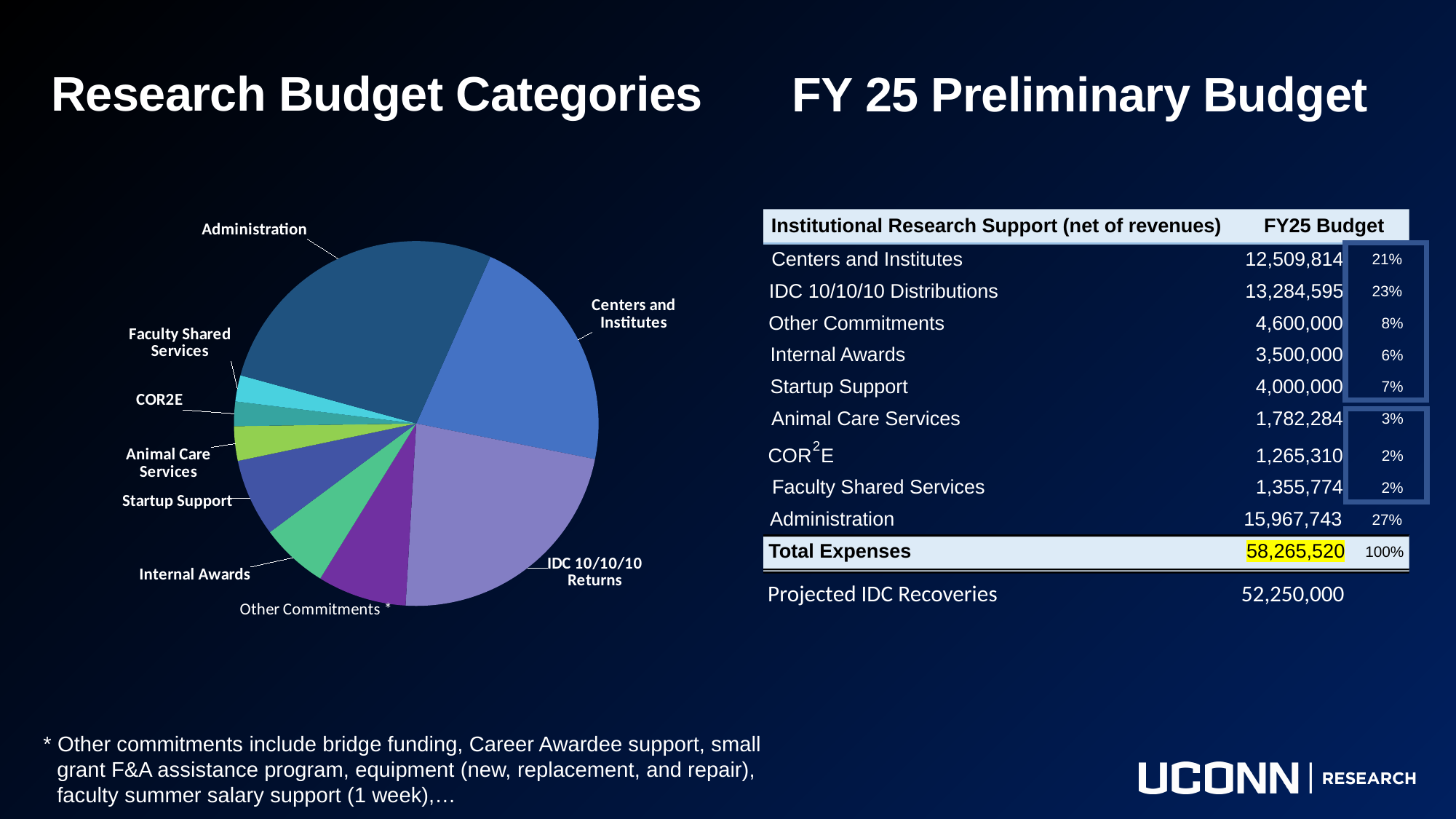

FY 25 Preliminary Budget
Research Budget Categories

### Chart

| Category |  |
|---|---|
| Centers and Institutes | 12509813.649999999 |
| IDC 10/10/10 Returns | 13284595.0 |
| OVPR Commitments | 4600000.0 |
| Internal Awards | 3500000.0 |
| Startup Support | 4000000.0 |
| Animal Care Services | 1782284.3152 |
| COR2E | 1265309.5047999998 |
| Faculty Shared Services | 1355774.25 |
| Administration | 15967743.009200001 |

Institutional Research Support (net of revenues)
       FY25 Budget

Centers and Institutes
12,509,814
21%
IDC 10/10/10 Distributions
13,284,595
23%
Other Commitments
4,600,000
8%
Internal Awards
3,500,000
6%
Startup Support
4,000,000
7%
Animal Care Services

1,782,284
3%
2
COR
E
1,265,310
2%
Faculty Shared Services
1,355,774
2%
Administration

15,967,743
27%

Total Expenses
58,265,520
100%

Projected IDC Recoveries                                                52,250,000
* Other commitments include bridge funding, Career Awardee support, small grant F&A assistance program, equipment (new, replacement, and repair), faculty summer salary support (1 week),…